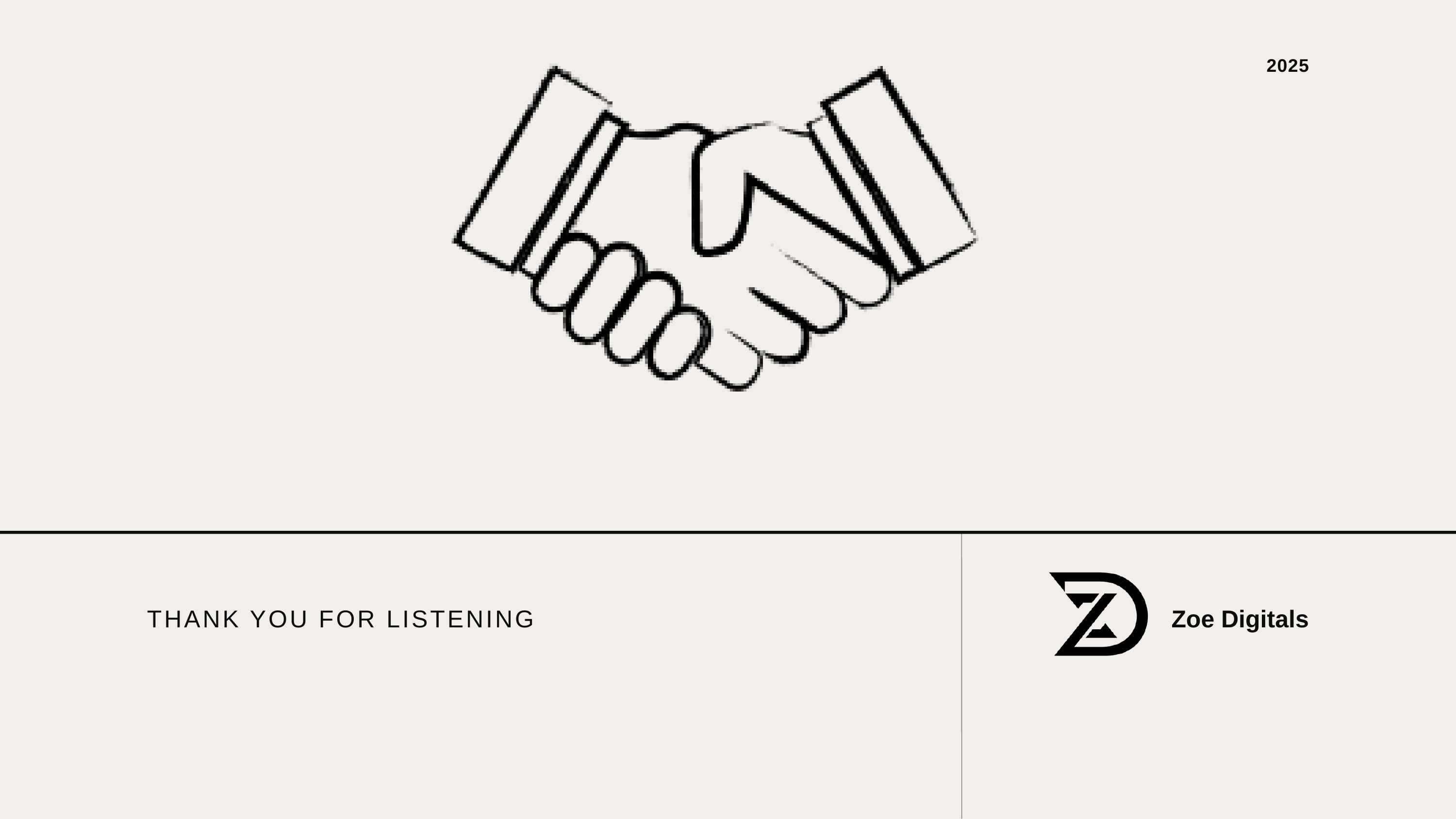

2025

THANK YOU FOR LISTENING
Zoe Digitals